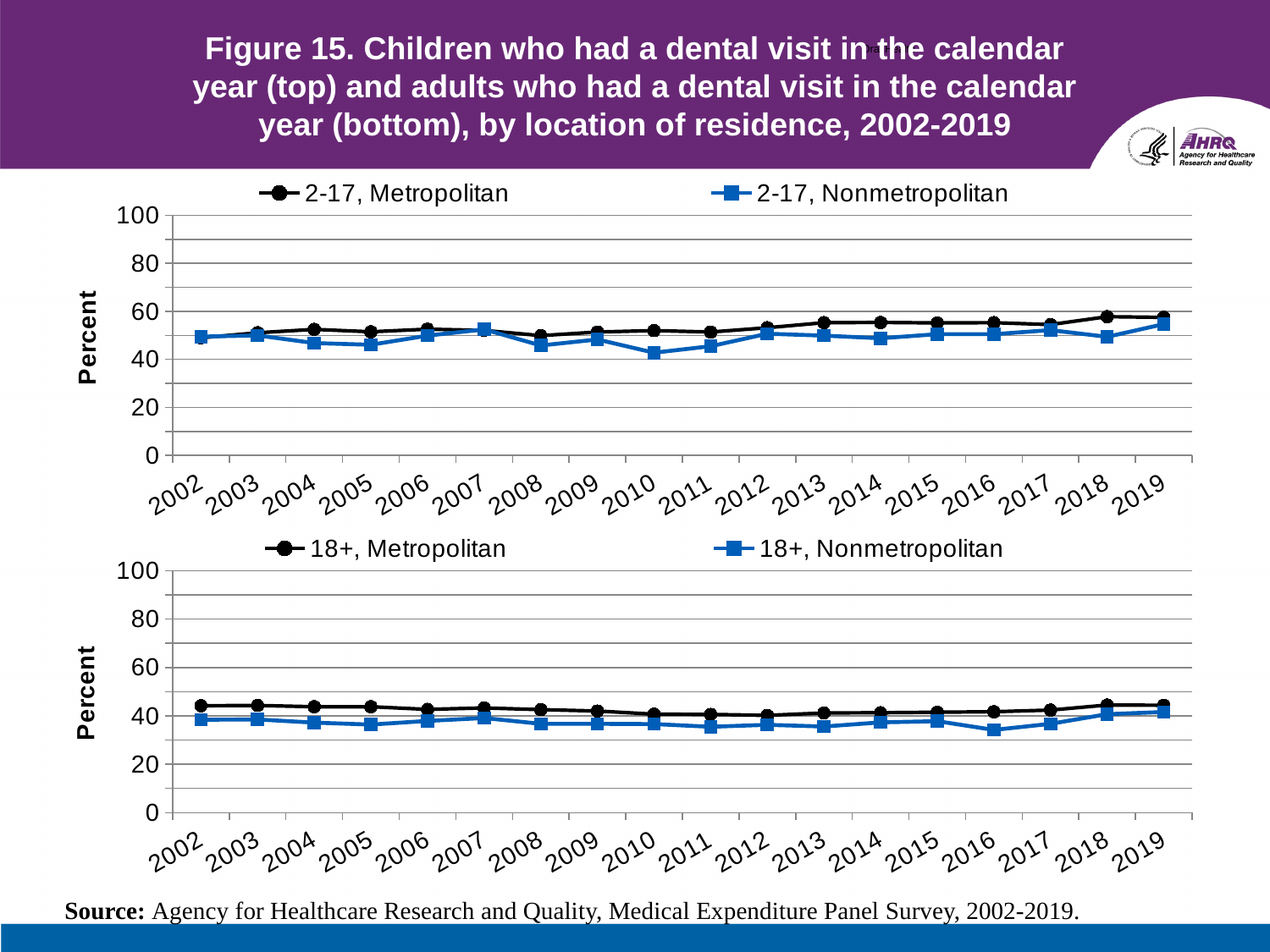

Oral Health
# Figure 15. Children who had a dental visit in the calendar year (top) and adults who had a dental visit in the calendar year (bottom), by location of residence, 2002-2019

### Chart

| Category | 2-17, Metropolitan | 2-17, Nonmetropolitan |
|---|---|---|
| 2002 | 49.0 | 49.5 |
| 2003 | 51.1 | 50.0 |
| 2004 | 52.5 | 46.8 |
| 2005 | 51.5 | 46.1 |
| 2006 | 52.6 | 49.9 |
| 2007 | 52.1 | 52.5 |
| 2008 | 49.9 | 45.8 |
| 2009 | 51.4 | 48.3 |
| 2010 | 52.0 | 42.8 |
| 2011 | 51.4 | 45.5 |
| 2012 | 53.2 | 50.7 |
| 2013 | 55.3 | 49.9 |
| 2014 | 55.4 | 48.8 |
| 2015 | 55.2 | 50.5 |
| 2016 | 55.3 | 50.5 |
| 2017 | 54.5 | 52.2 |
| 2018 | 57.8 | 49.4 |
| 2019 | 57.5 | 54.7 |

### Chart

| Category | 18+, Metropolitan | 18+, Nonmetropolitan |
|---|---|---|
| 2002 | 44.2 | 38.4 |
| 2003 | 44.3 | 38.5 |
| 2004 | 43.8 | 37.2 |
| 2005 | 43.8 | 36.4 |
| 2006 | 42.7 | 37.9 |
| 2007 | 43.3 | 39.1 |
| 2008 | 42.6 | 36.7 |
| 2009 | 42.0 | 36.7 |
| 2010 | 40.7 | 36.6 |
| 2011 | 40.6 | 35.5 |
| 2012 | 40.2 | 36.3 |
| 2013 | 41.2 | 35.6 |
| 2014 | 41.3 | 37.3 |
| 2015 | 41.5 | 37.8 |
| 2016 | 41.7 | 34.2 |
| 2017 | 42.4 | 36.7 |
| 2018 | 44.5 | 40.7 |
| 2019 | 44.4 | 41.6 |
Source: Agency for Healthcare Research and Quality, Medical Expenditure Panel Survey, 2002-2019.